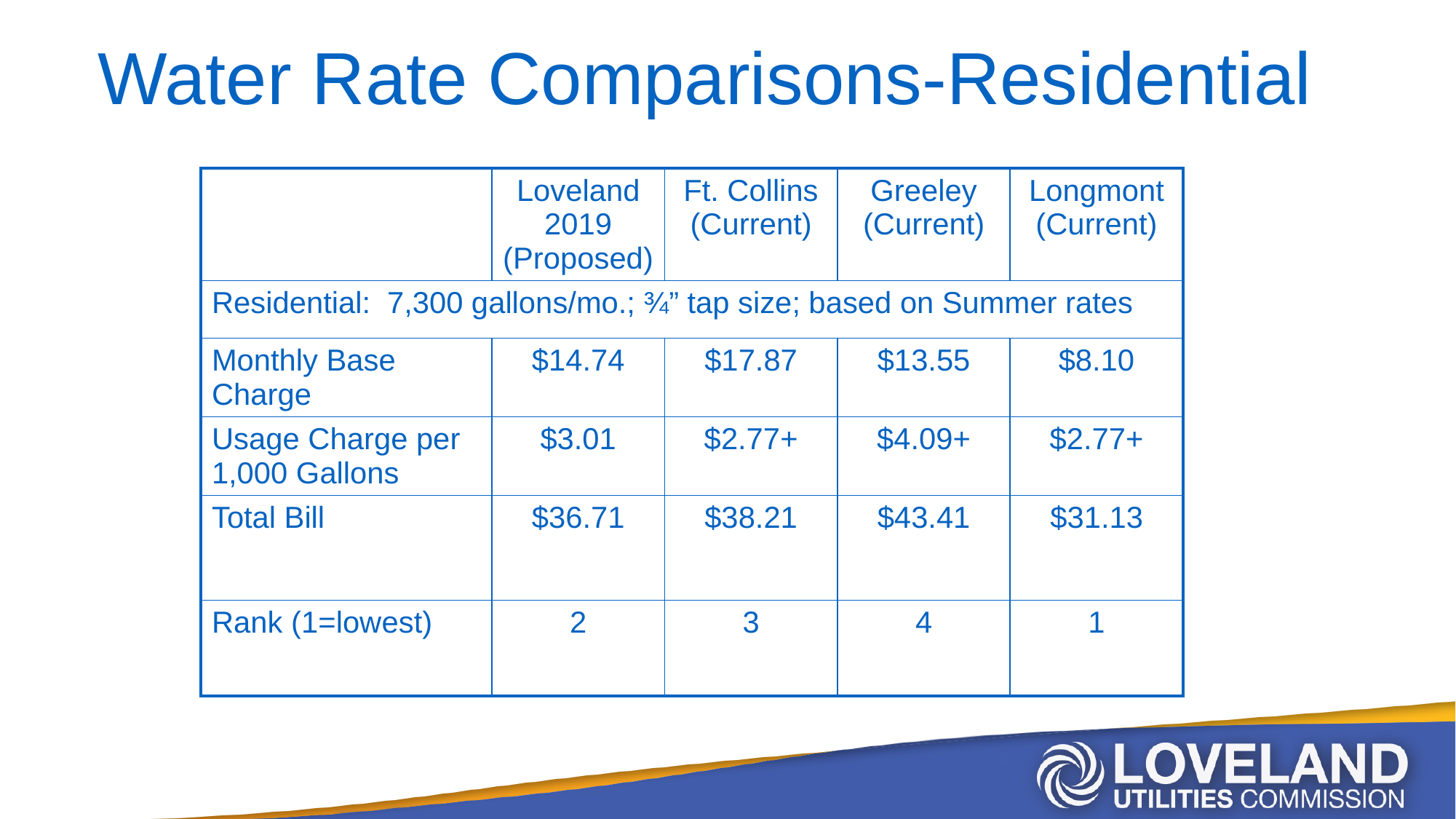

# Water Rate Comparisons-Residential
|  | Loveland 2019 (Proposed) | Ft. Collins (Current) | Greeley (Current) | Longmont (Current) |
| --- | --- | --- | --- | --- |
| Residential: 7,300 gallons/mo.; ¾” tap size; based on Summer rates |  |  |  |  |
| Monthly Base Charge | $14.74 | $17.87 | $13.55 | $8.10 |
| Usage Charge per 1,000 Gallons | $3.01 | $2.77+ | $4.09+ | $2.77+ |
| Total Bill | $36.71 | $38.21 | $43.41 | $31.13 |
| Rank (1=lowest) | 2 | 3 | 4 | 1 |